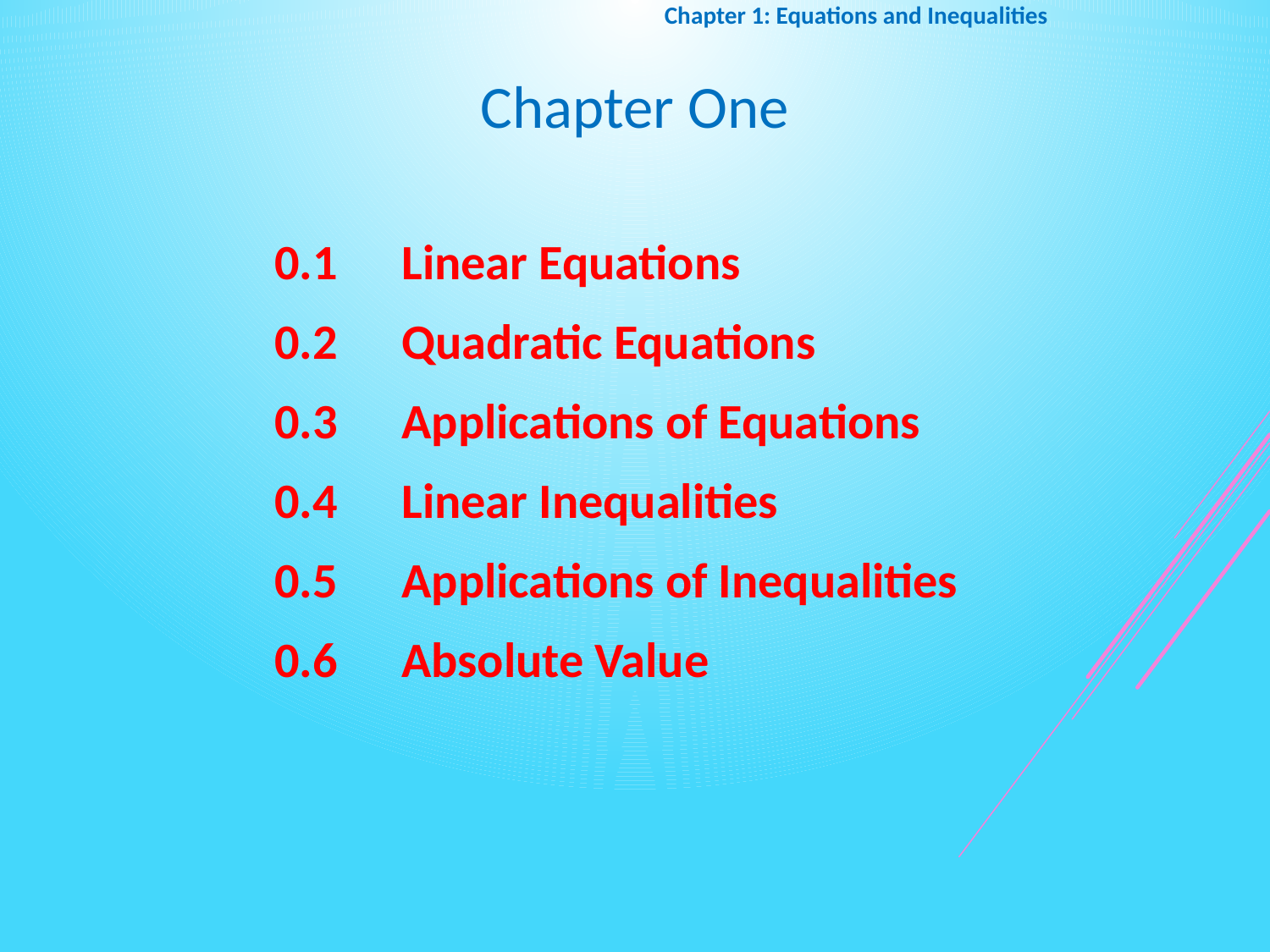

Chapter 1: Equations and Inequalities
Chapter One
	0.1 	Linear Equations
	0.2 	Quadratic Equations
	0.3 	Applications of Equations
	0.4 	Linear Inequalities
	0.5 	Applications of Inequalities
	0.6 	Absolute Value